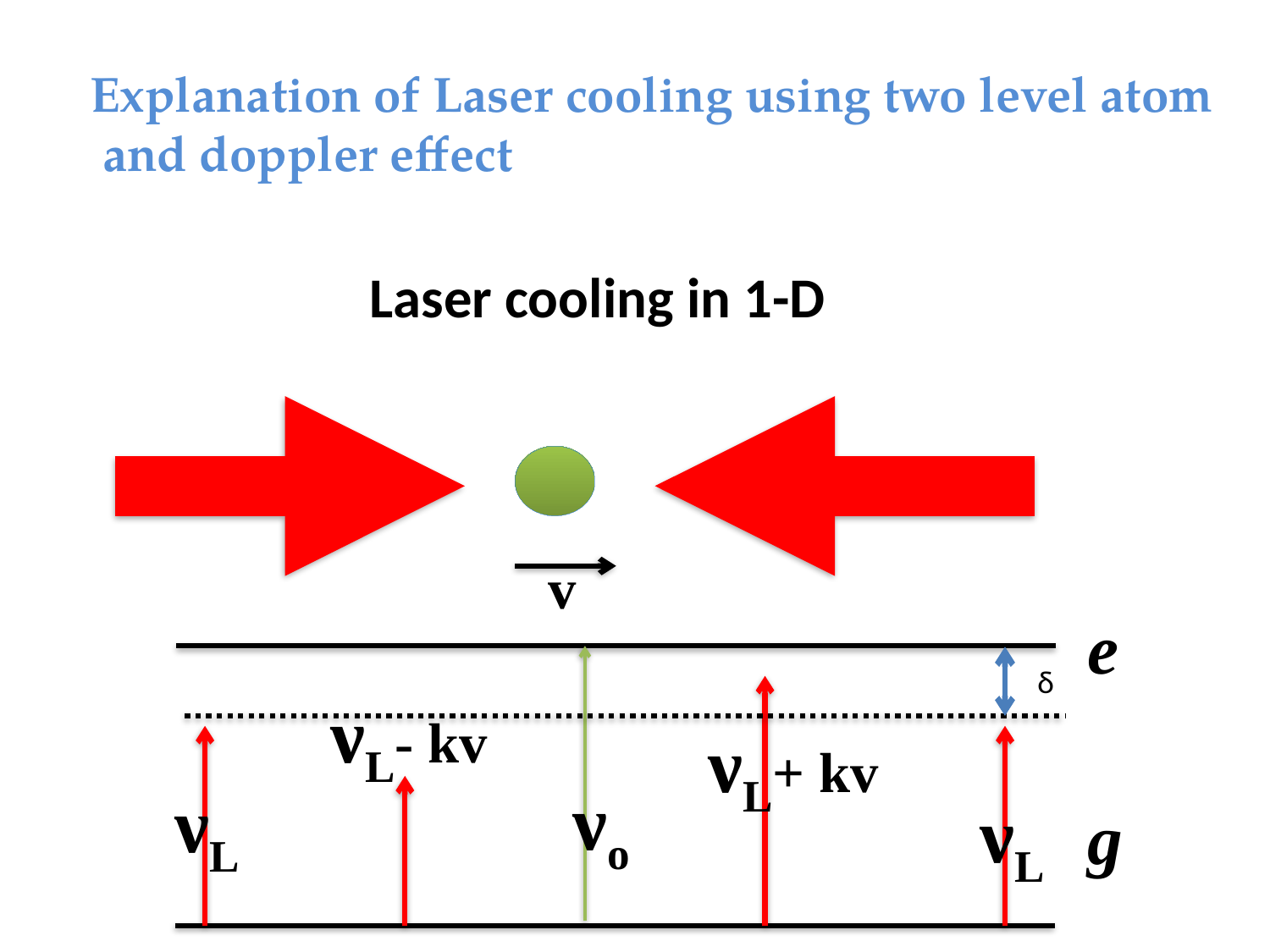

Explanation of Laser cooling using two level atom
 and doppler effect
Laser cooling in 1-D

v
e
δ
νL- kv
νL+ kv
νo
νL
νL
g